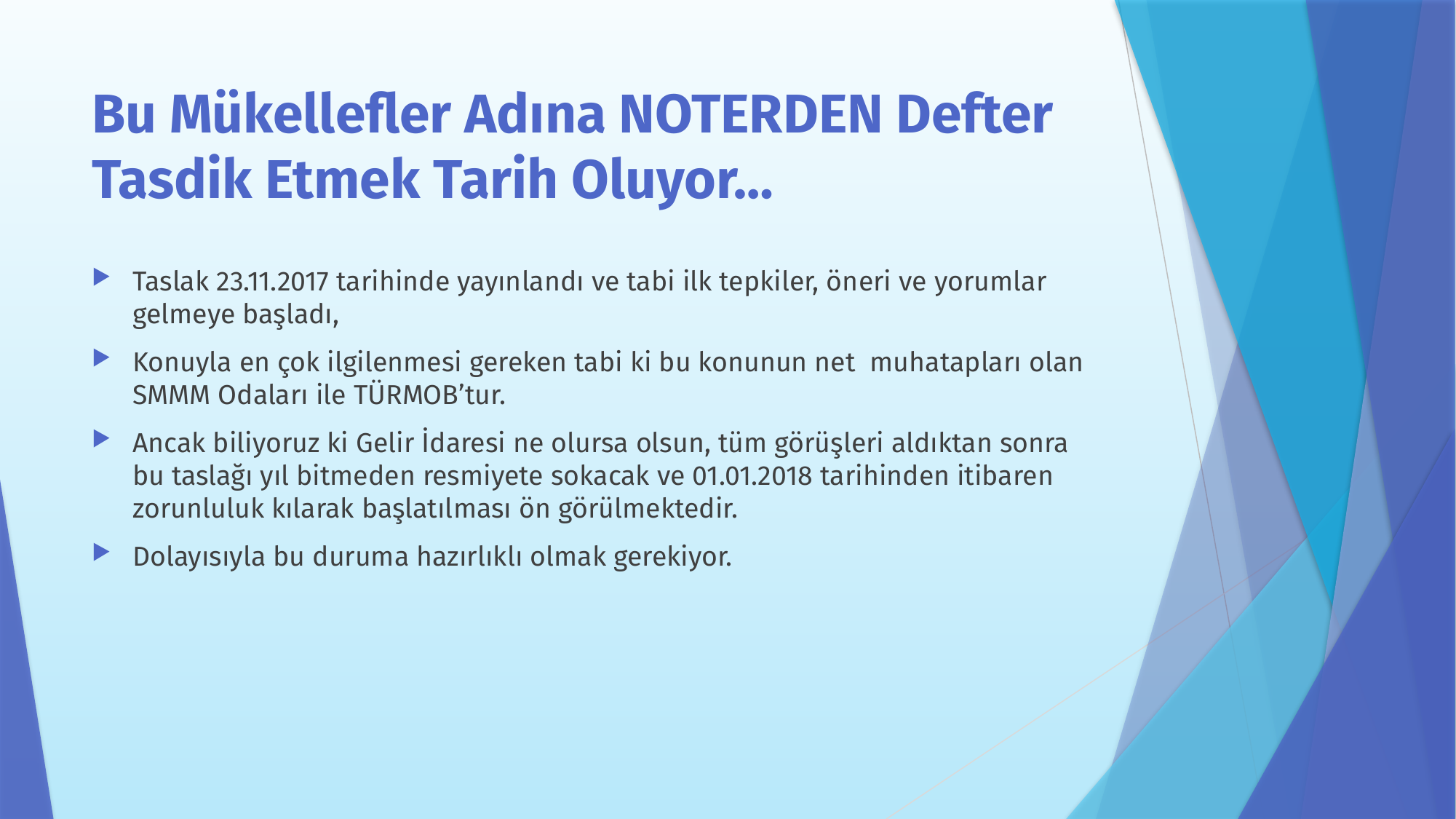

# Bu Mükellefler Adına NOTERDEN Defter Tasdik Etmek Tarih Oluyor…
Taslak 23.11.2017 tarihinde yayınlandı ve tabi ilk tepkiler, öneri ve yorumlar gelmeye başladı,
Konuyla en çok ilgilenmesi gereken tabi ki bu konunun net  muhatapları olan SMMM Odaları ile TÜRMOB’tur.
Ancak biliyoruz ki Gelir İdaresi ne olursa olsun, tüm görüşleri aldıktan sonra  bu taslağı yıl bitmeden resmiyete sokacak ve 01.01.2018 tarihinden itibaren zorunluluk kılarak başlatılması ön görülmektedir.
Dolayısıyla bu duruma hazırlıklı olmak gerekiyor.